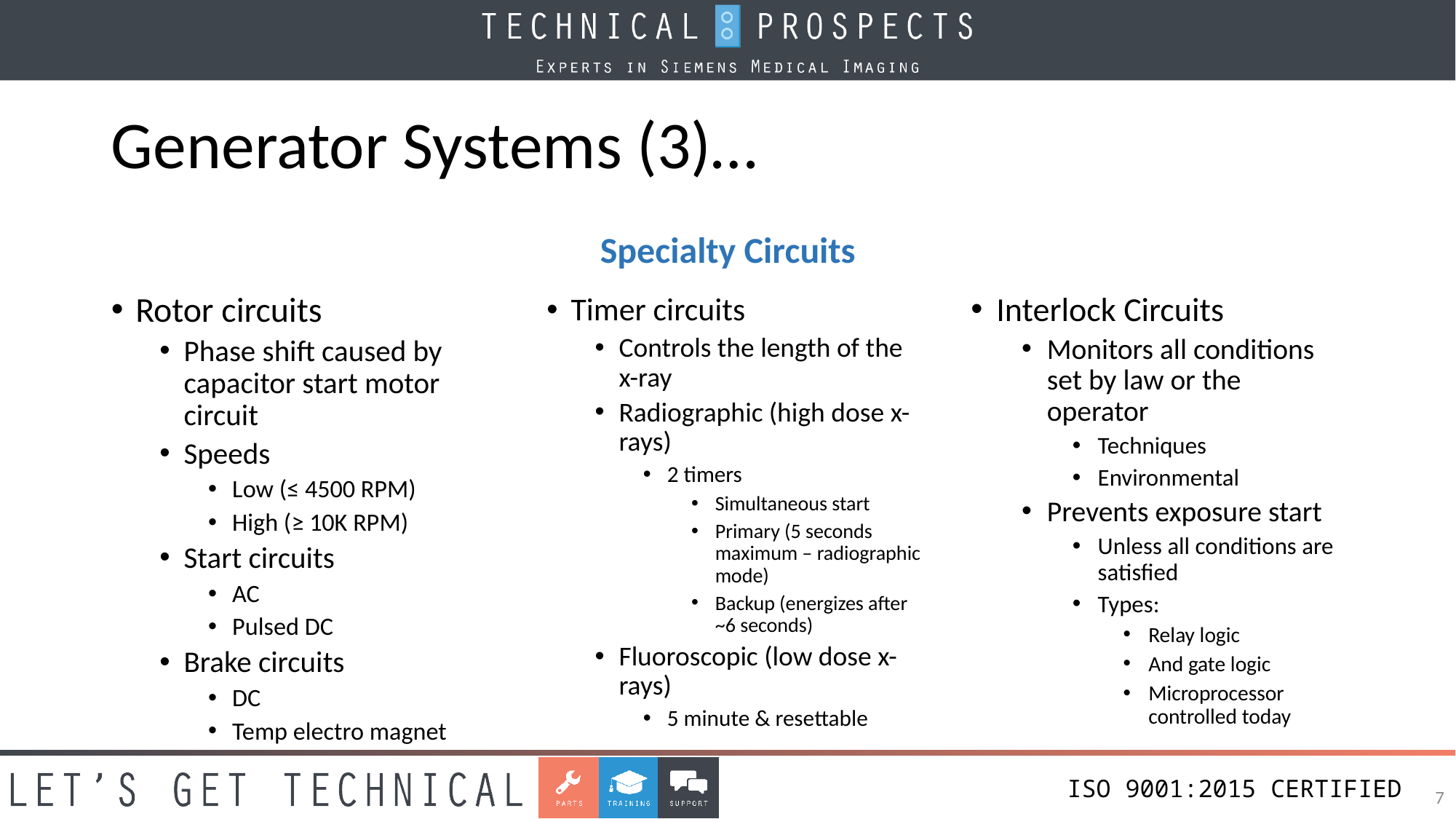

# Generator Systems (3)…
Specialty Circuits
Rotor circuits
Phase shift caused by capacitor start motor circuit
Speeds
Low (≤ 4500 RPM)
High (≥ 10K RPM)
Start circuits
AC
Pulsed DC
Brake circuits
DC
Temp electro magnet

Interlock Circuits
Monitors all conditions set by law or the operator
Techniques
Environmental
Prevents exposure start
Unless all conditions are satisfied
Types:
Relay logic
And gate logic
Microprocessor controlled today

Timer circuits
Controls the length of the x-ray
Radiographic (high dose x-rays)
2 timers
Simultaneous start
Primary (5 seconds maximum – radiographic mode)
Backup (energizes after ~6 seconds)
Fluoroscopic (low dose x-rays)
5 minute & resettable

7